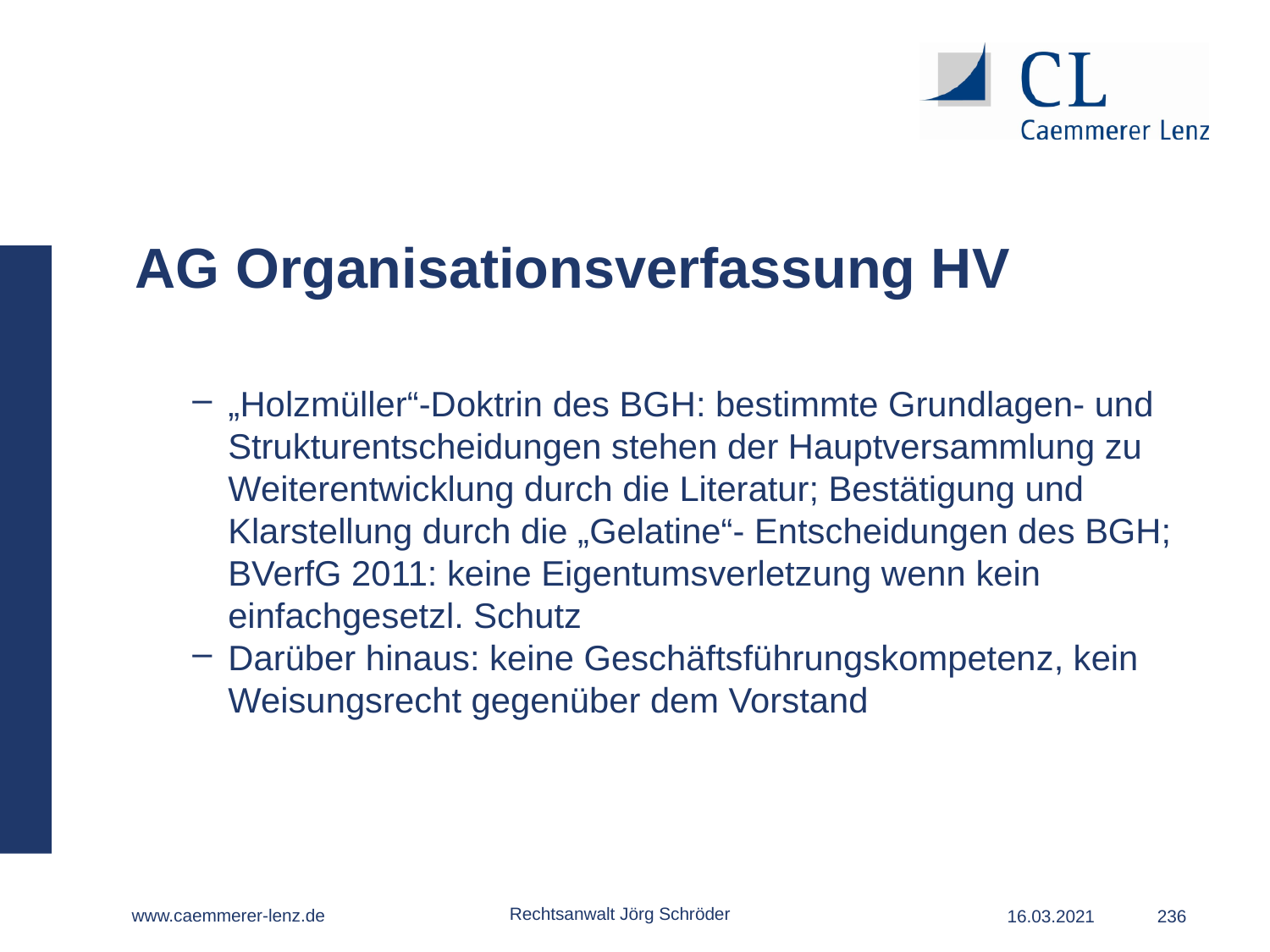

AG Organisationsverfassung HV
„Holzmüller“-Doktrin des BGH: bestimmte Grundlagen- und Strukturentscheidungen stehen der Hauptversammlung zu Weiterentwicklung durch die Literatur; Bestätigung und Klarstellung durch die „Gelatine“- Entscheidungen des BGH; BVerfG 2011: keine Eigentumsverletzung wenn kein einfachgesetzl. Schutz
Darüber hinaus: keine Geschäftsführungskompetenz, kein Weisungsrecht gegenüber dem Vorstand